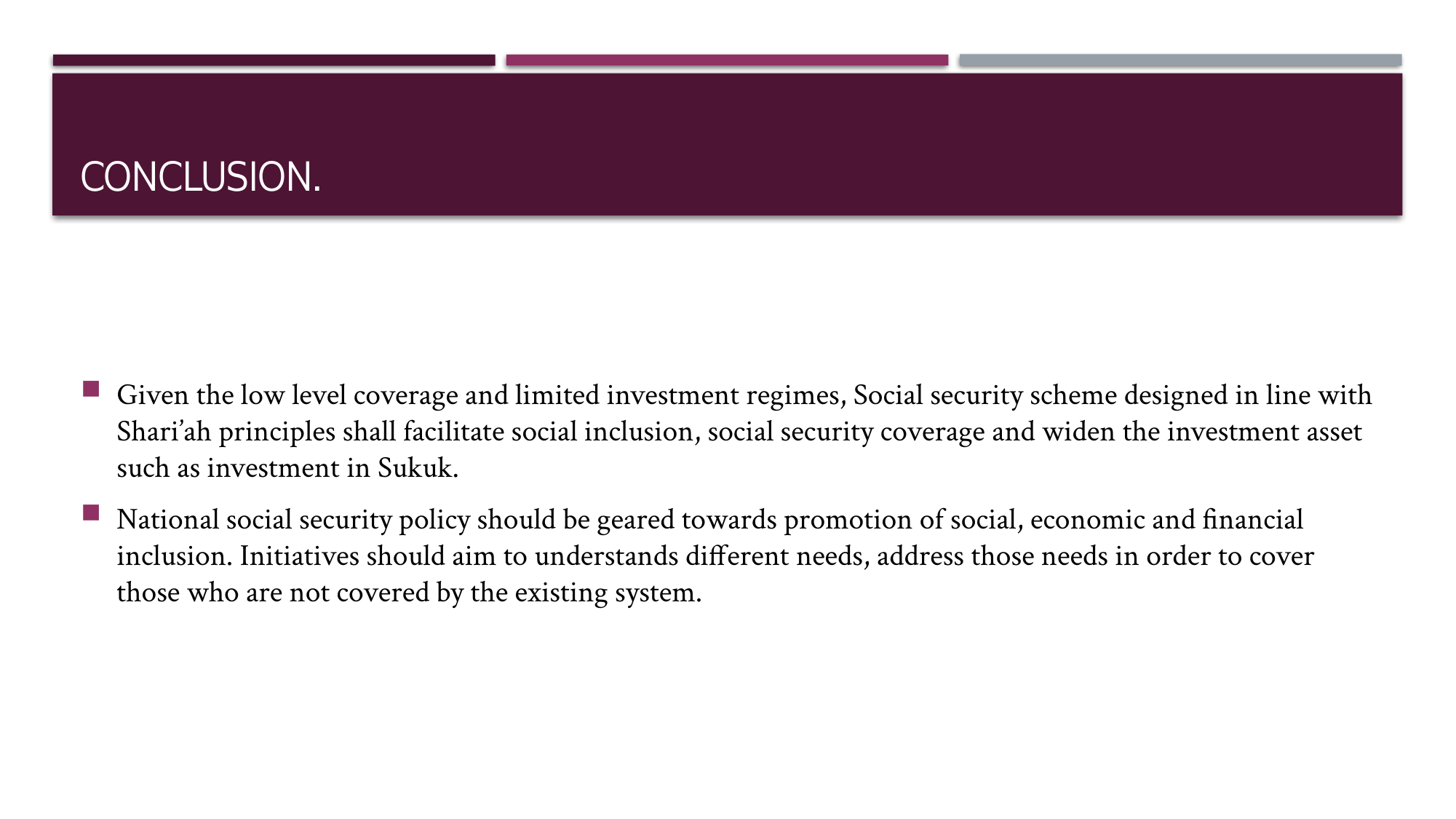

# CONCLUSION.
Given the low level coverage and limited investment regimes, Social security scheme designed in line with Shari’ah principles shall facilitate social inclusion, social security coverage and widen the investment asset such as investment in Sukuk.
National social security policy should be geared towards promotion of social, economic and financial inclusion. Initiatives should aim to understands different needs, address those needs in order to cover those who are not covered by the existing system.